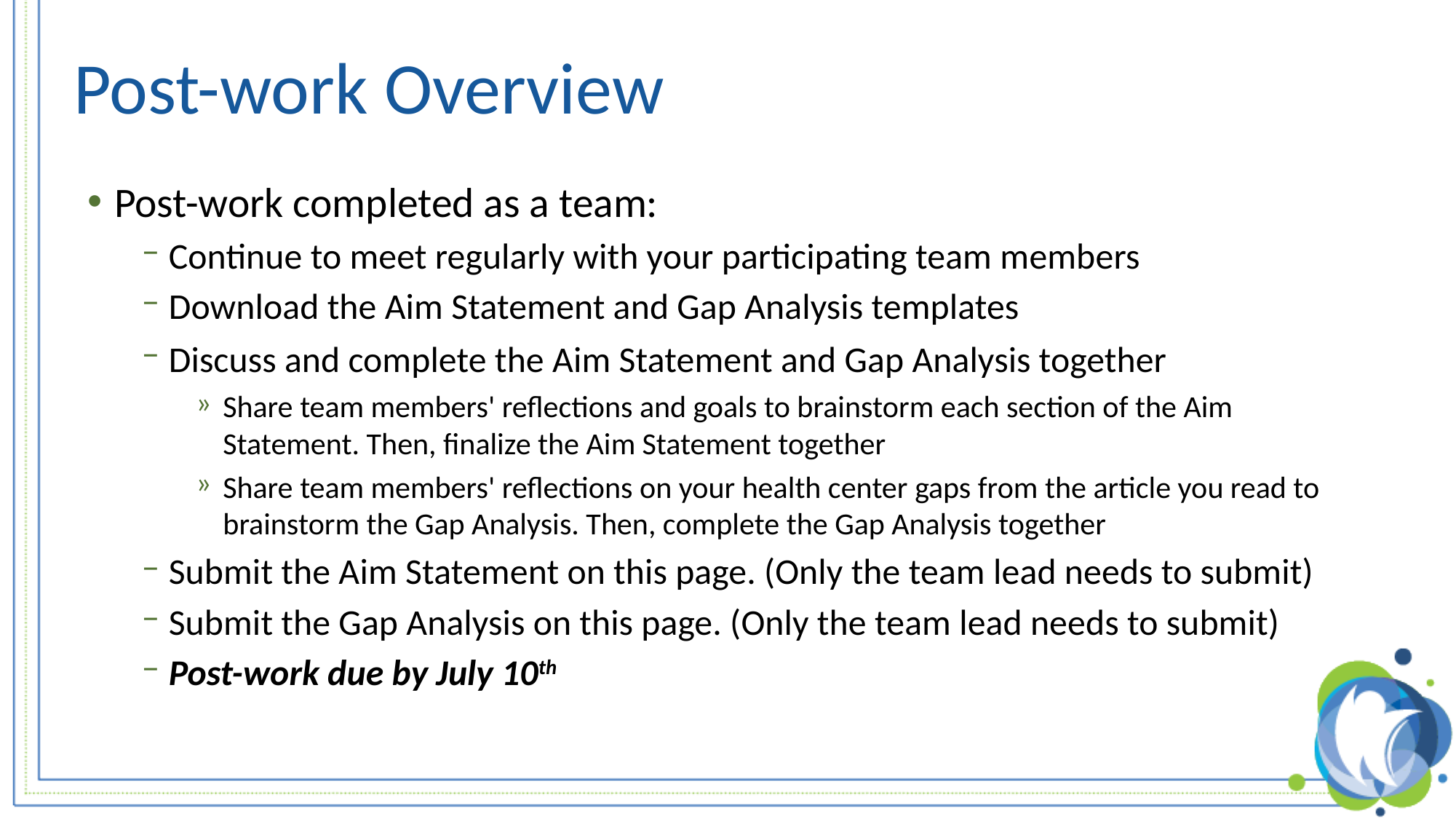

# Post-work Overview
Post-work completed as a team:
Continue to meet regularly with your participating team members
Download the Aim Statement and Gap Analysis templates
Discuss and complete the Aim Statement and Gap Analysis together
Share team members' reflections and goals to brainstorm each section of the Aim Statement. Then, finalize the Aim Statement together
Share team members' reflections on your health center gaps from the article you read to brainstorm the Gap Analysis. Then, complete the Gap Analysis together
Submit the Aim Statement on this page. (Only the team lead needs to submit)
Submit the Gap Analysis on this page. (Only the team lead needs to submit)
Post-work due by July 10th